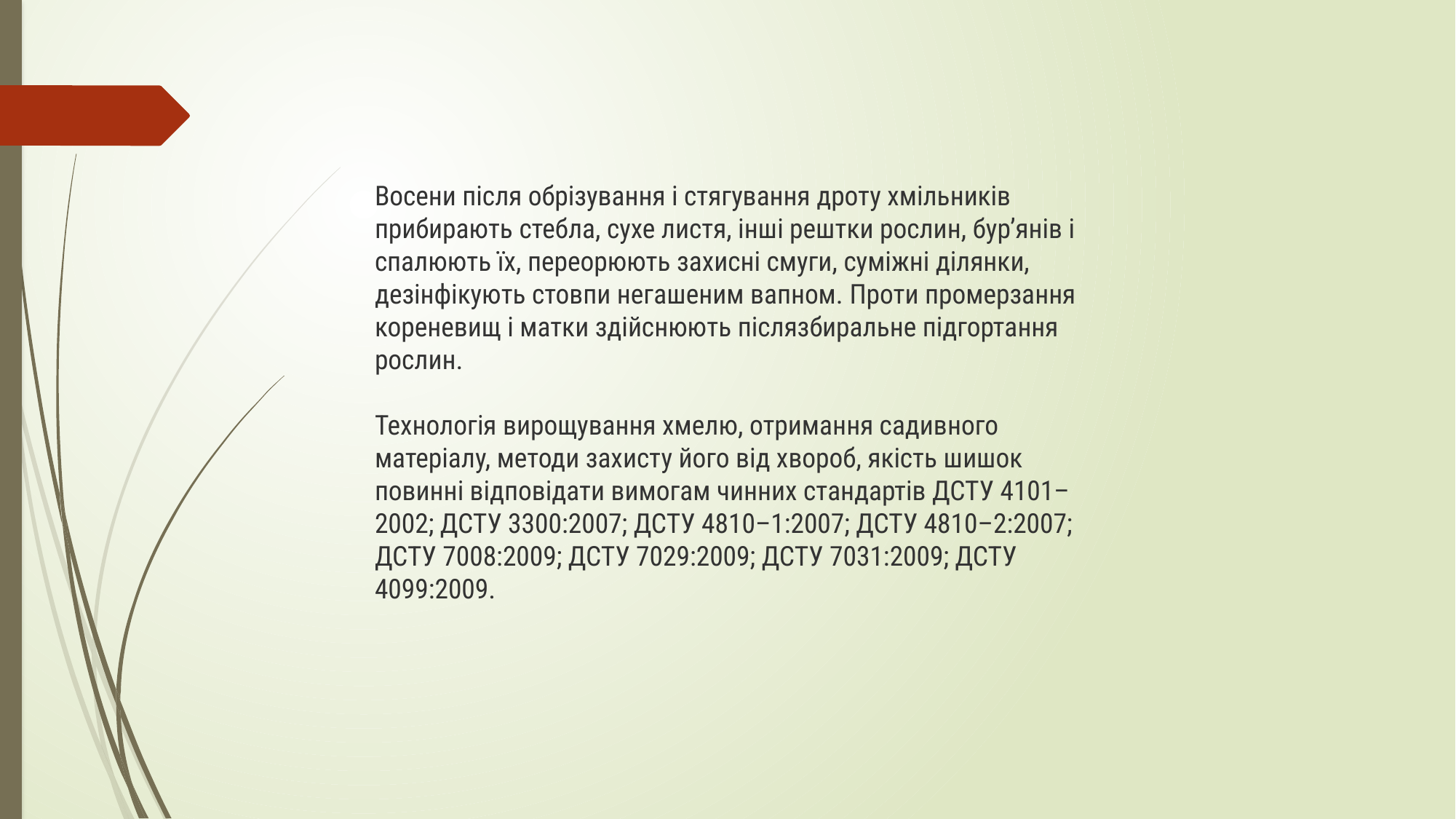

Восени після обрізування і стягування дроту хмільників прибирають стебла, сухе листя, інші рештки рослин, бур’янів і спалюють їх, переорюють захисні смуги, суміжні ділянки, дезінфікують стовпи негашеним вапном. Проти промерзання кореневищ і матки здійснюють післязбиральне підгортання рослин.

Технологія вирощування хмелю, отримання садивного матеріалу, методи захисту його від хвороб, якість шишок повинні відповідати вимогам чинних стандартів ДСТУ 4101–2002; ДСТУ 3300:2007; ДСТУ 4810–1:2007; ДСТУ 4810–2:2007; ДСТУ 7008:2009; ДСТУ 7029:2009; ДСТУ 7031:2009; ДСТУ 4099:2009.